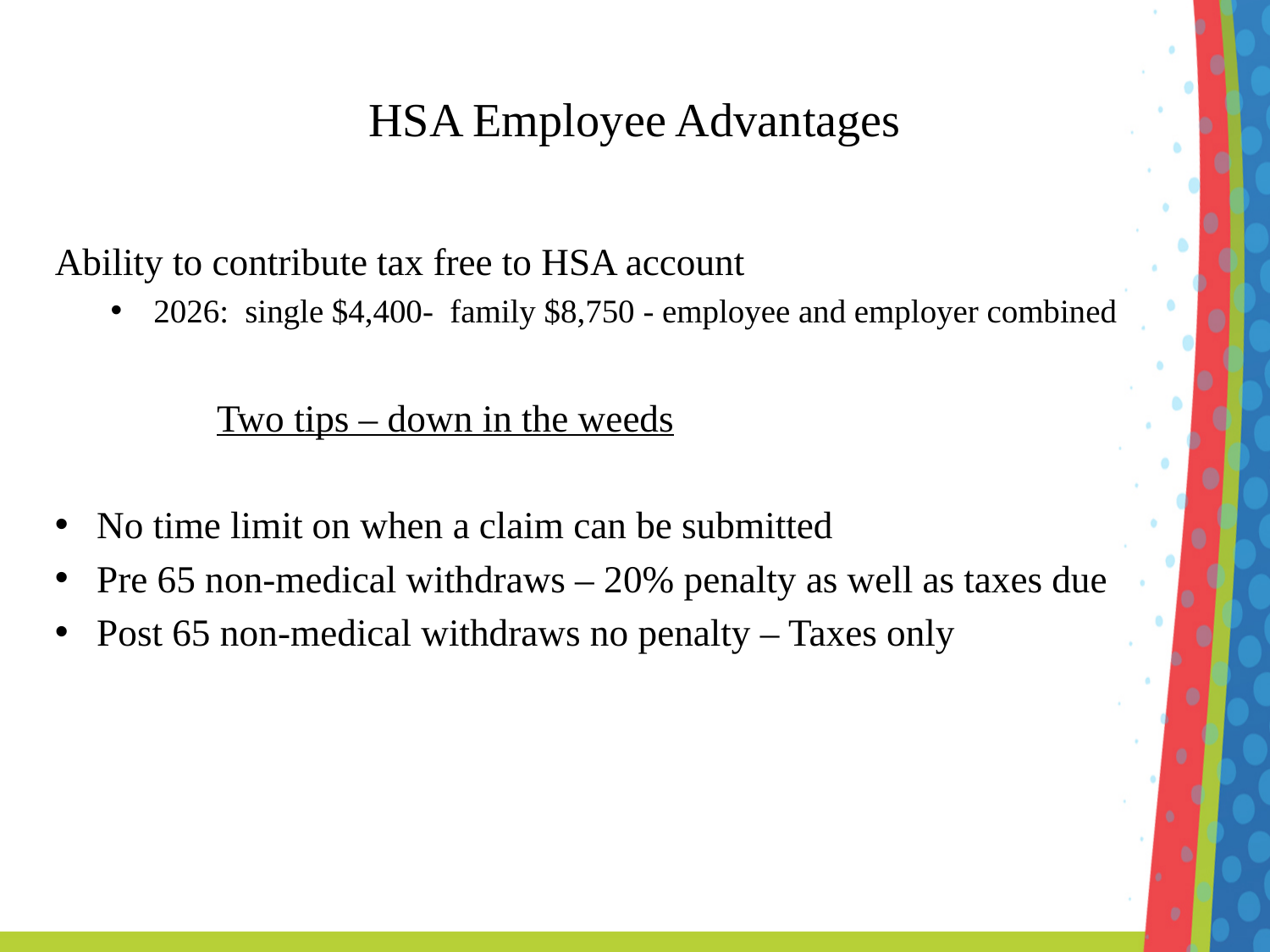

# HSA Employee Advantages
Ability to contribute tax free to HSA account
 2026:  single $4,400-  family $8,750 - employee and employer combined

                 Two tips – down in the weeds

No time limit on when a claim can be submitted
Pre 65 non-medical withdraws – 20% penalty as well as taxes due
Post 65 non-medical withdraws no penalty – Taxes only